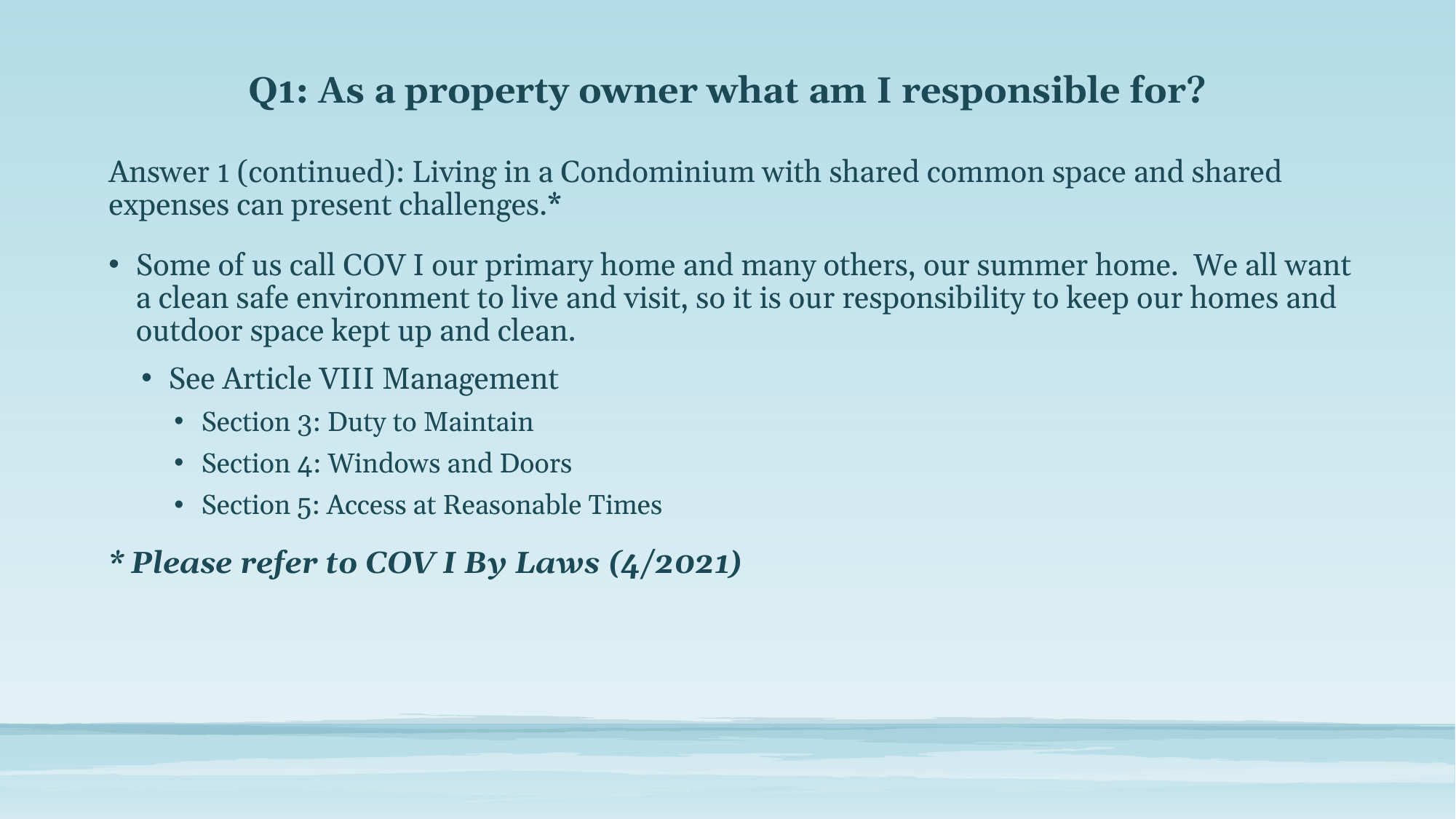

# Q1: As a property owner what am I responsible for?
Answer 1 (continued): Living in a Condominium with shared common space and shared expenses can present challenges.*
Some of us call COV I our primary home and many others, our summer home.  We all want a clean safe environment to live and visit, so it is our responsibility to keep our homes and outdoor space kept up and clean.
See Article VIII Management
Section 3: Duty to Maintain
Section 4: Windows and Doors
Section 5: Access at Reasonable Times
* Please refer to COV I By Laws (4/2021)